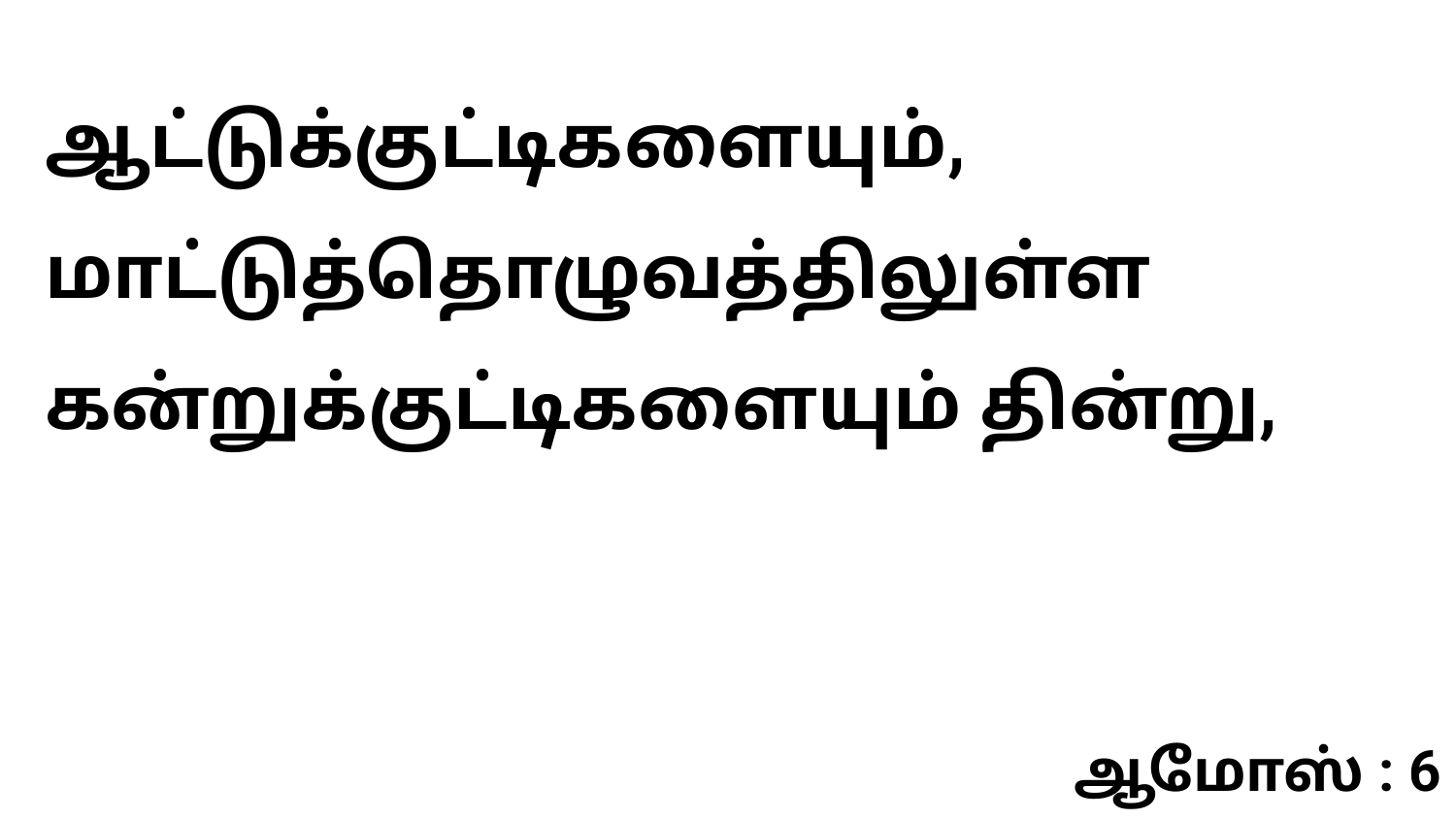

ஆட்டுக்குட்டிகளையும், மாட்டுத்தொழுவத்திலுள்ள கன்றுக்குட்டிகளையும் தின்று,
ஆமோஸ் : 6